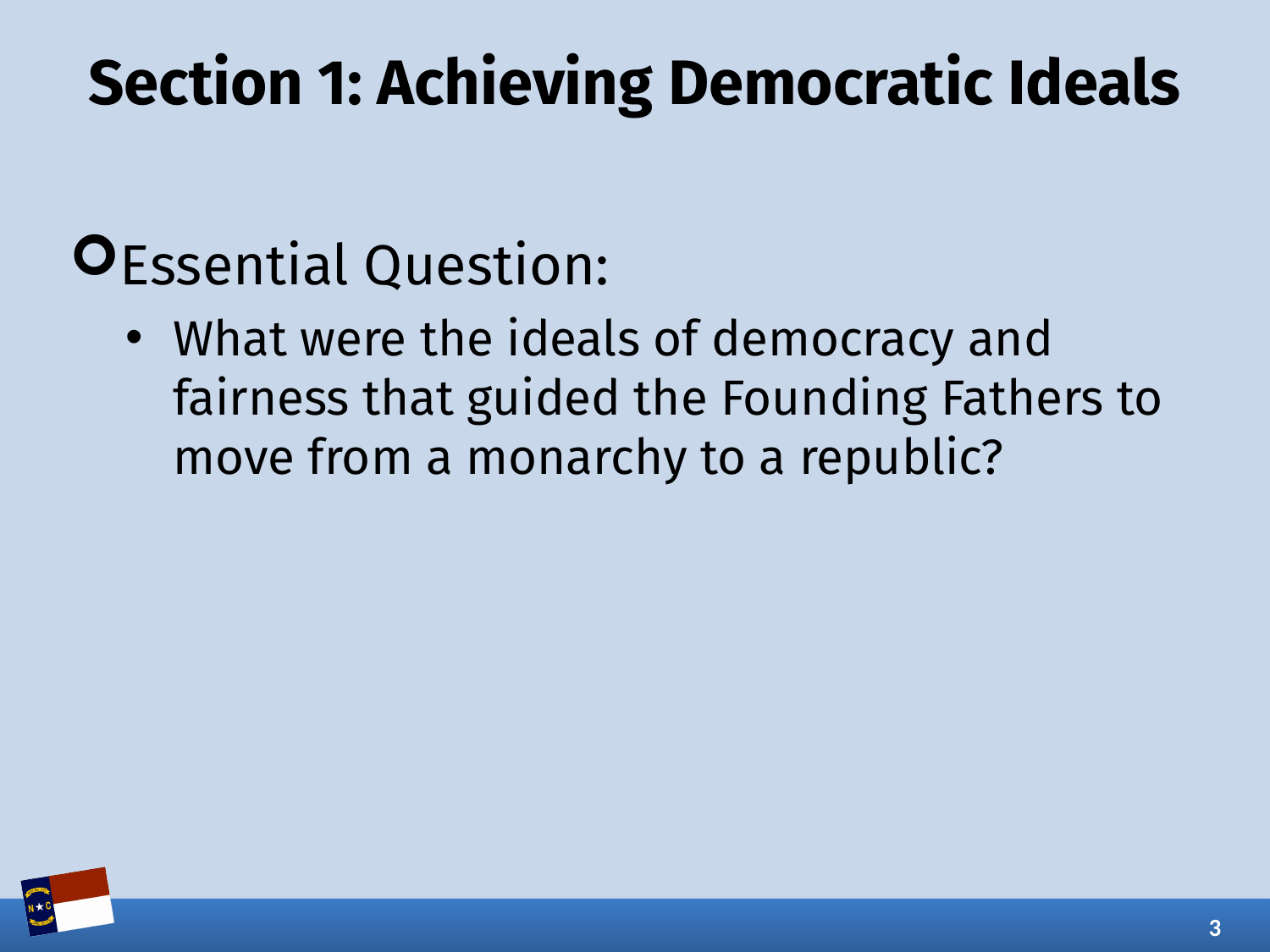

# Section 1: Achieving Democratic Ideals
Essential Question:
What were the ideals of democracy and fairness that guided the Founding Fathers to move from a monarchy to a republic?
3